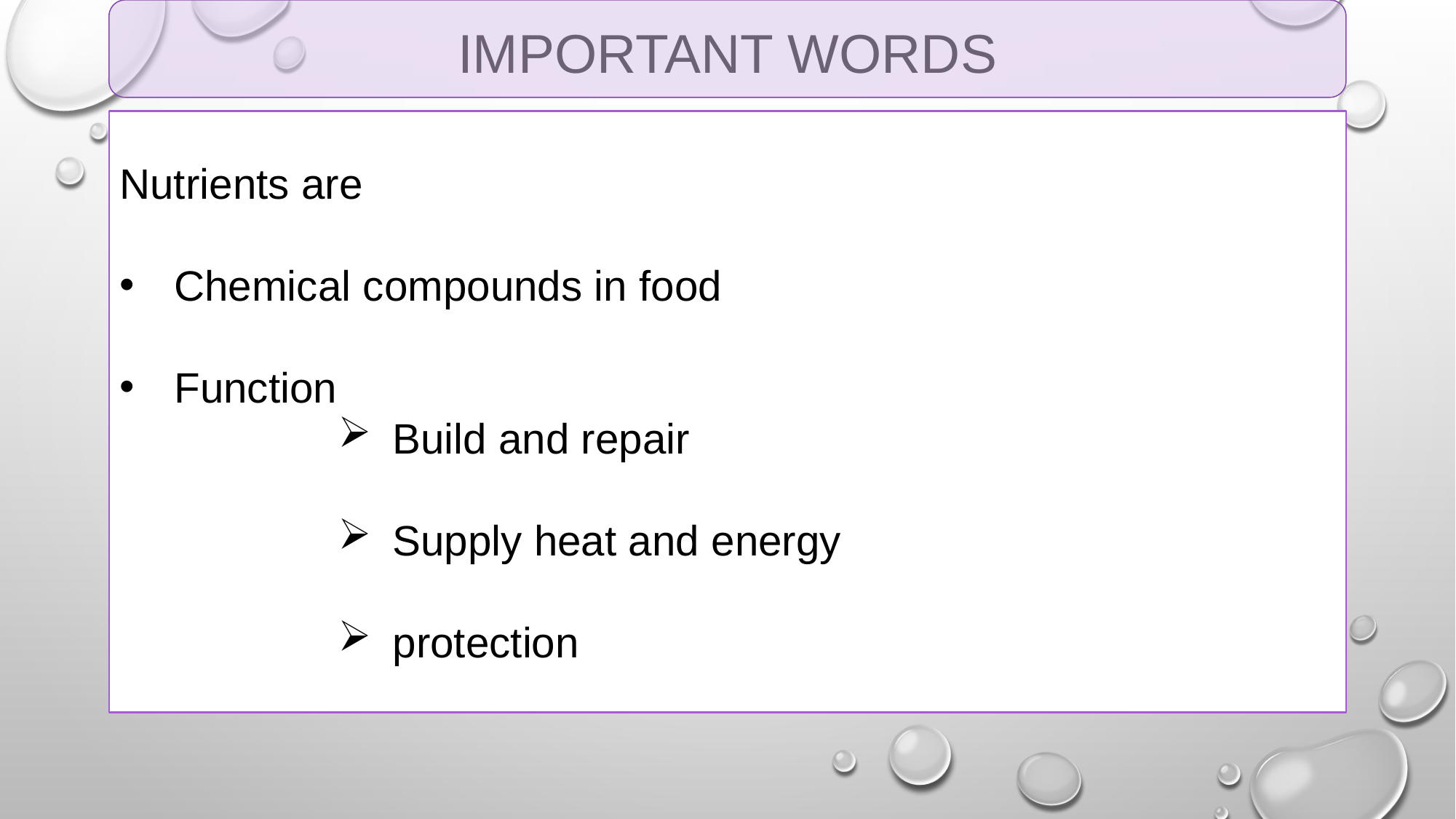

# Important words

Nutrients are

Chemical compounds in food

Function
Build and repair

Supply heat and energy

protection